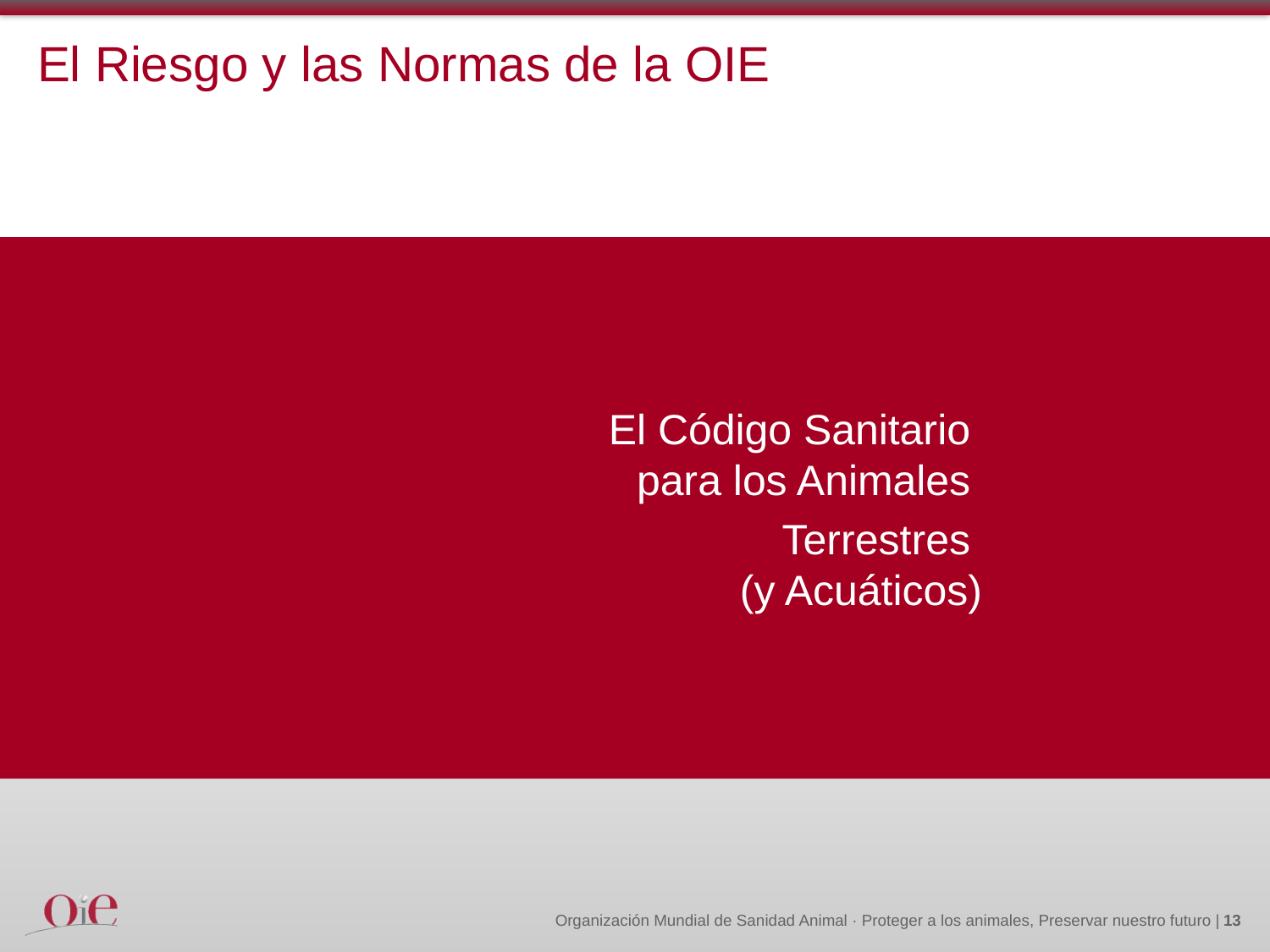

# El Riesgo y las Normas de la OIE
El Código Sanitario
para los Animales
Terrestres
(y Acuáticos)